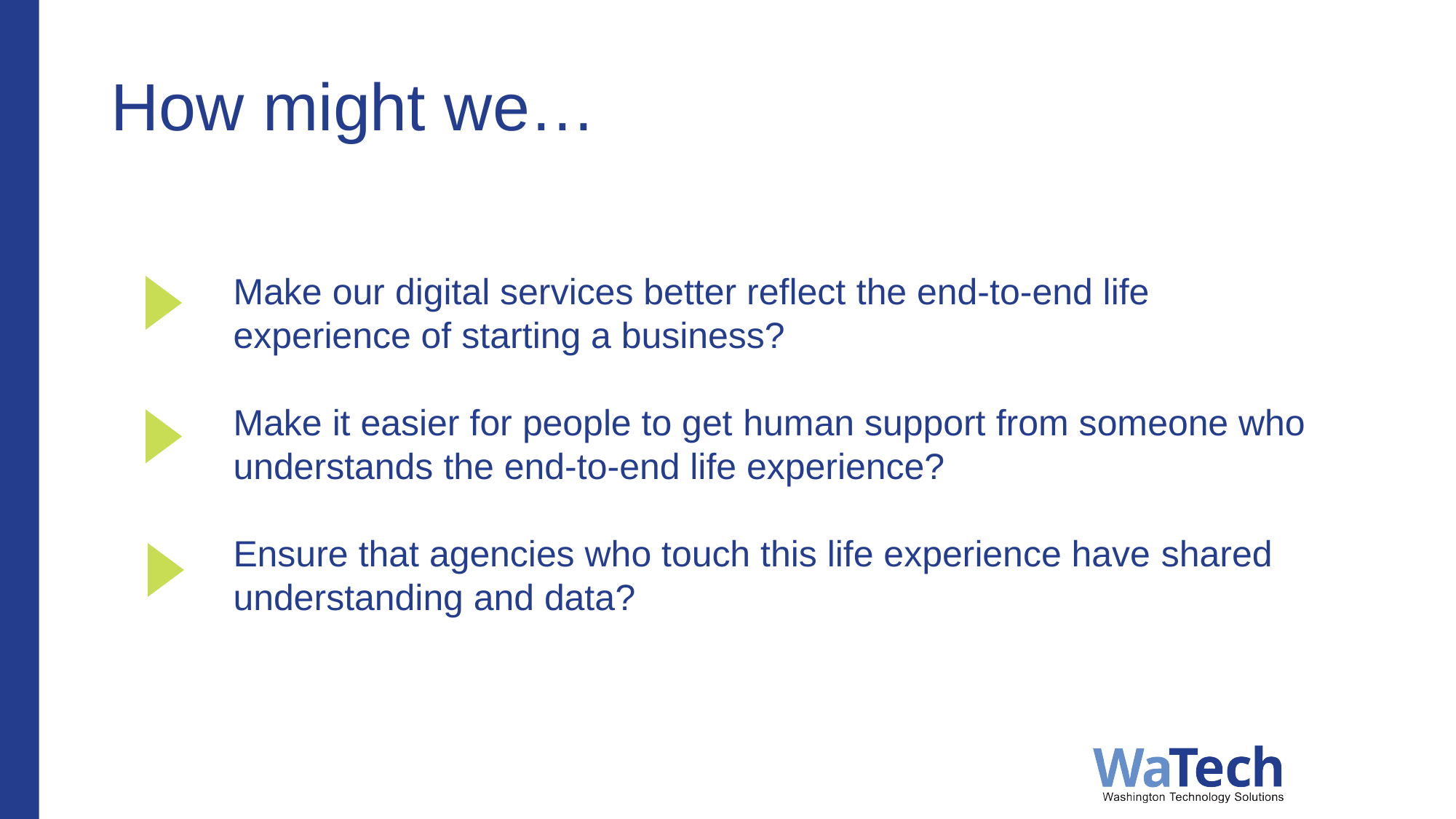

How might we…
Make our digital services better reflect the end-to-end life experience of starting a business?

Make it easier for people to get human support from someone who understands the end-to-end life experience?

Ensure that agencies who touch this life experience have shared understanding and data?